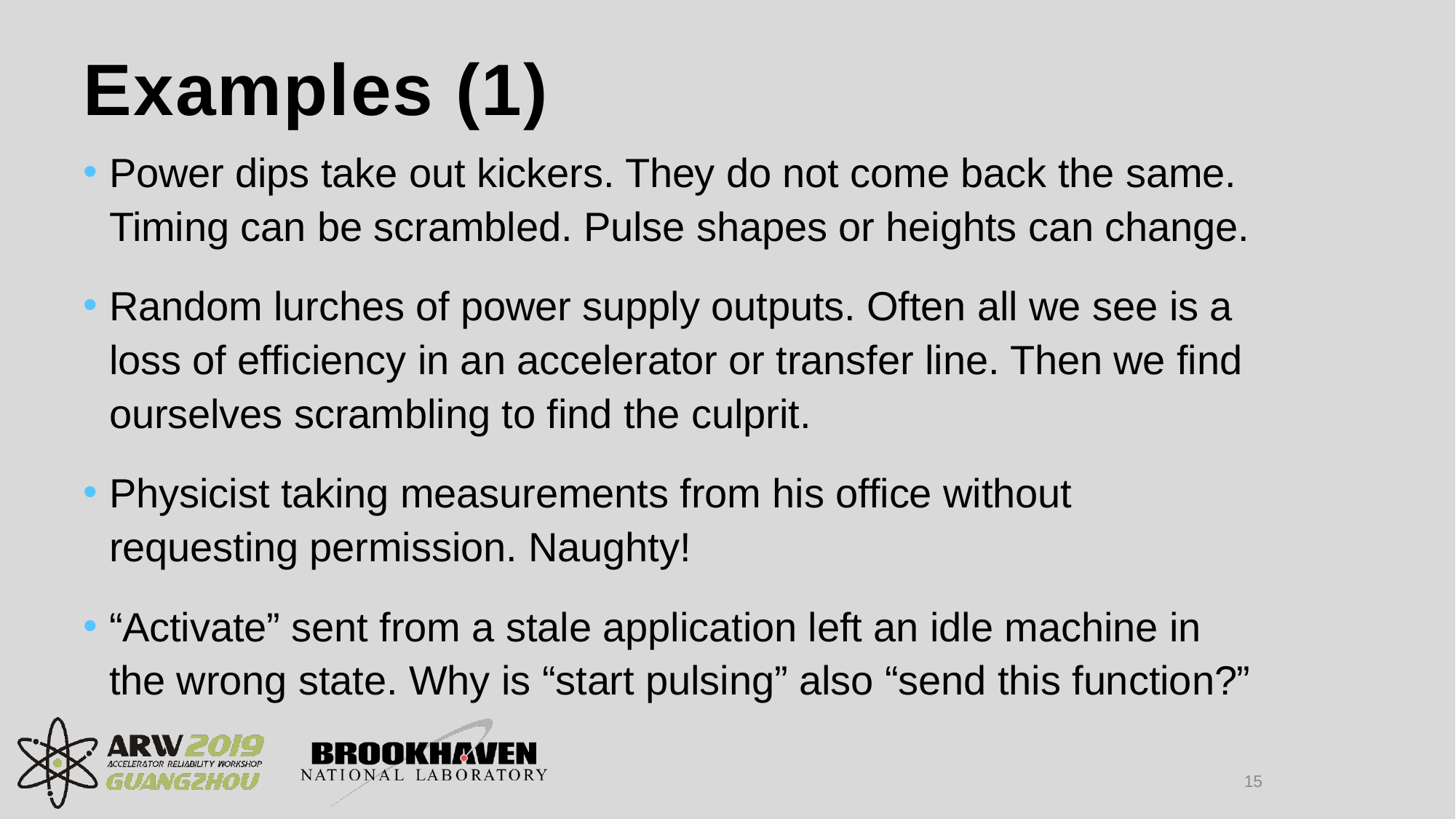

# Examples (1)
Power dips take out kickers. They do not come back the same. Timing can be scrambled. Pulse shapes or heights can change.
Random lurches of power supply outputs. Often all we see is a loss of efficiency in an accelerator or transfer line. Then we find ourselves scrambling to find the culprit.
Physicist taking measurements from his office without requesting permission. Naughty!
“Activate” sent from a stale application left an idle machine in the wrong state. Why is “start pulsing” also “send this function?”

15